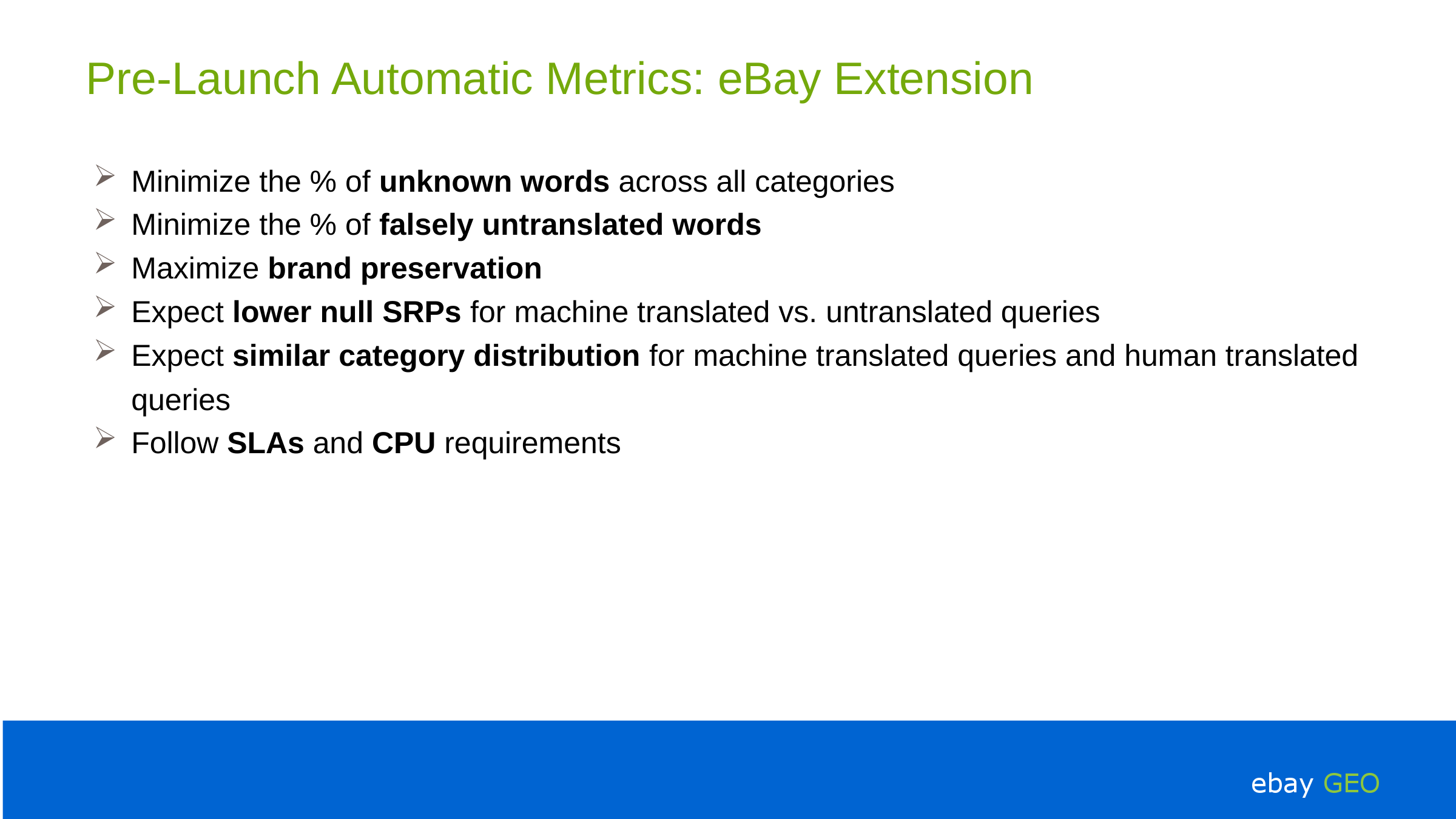

# Pre-Launch Automatic Metrics: eBay Extension
Minimize the % of unknown words across all categories
Minimize the % of falsely untranslated words
Maximize brand preservation
Expect lower null SRPs for machine translated vs. untranslated queries
Expect similar category distribution for machine translated queries and human translated queries
Follow SLAs and CPU requirements